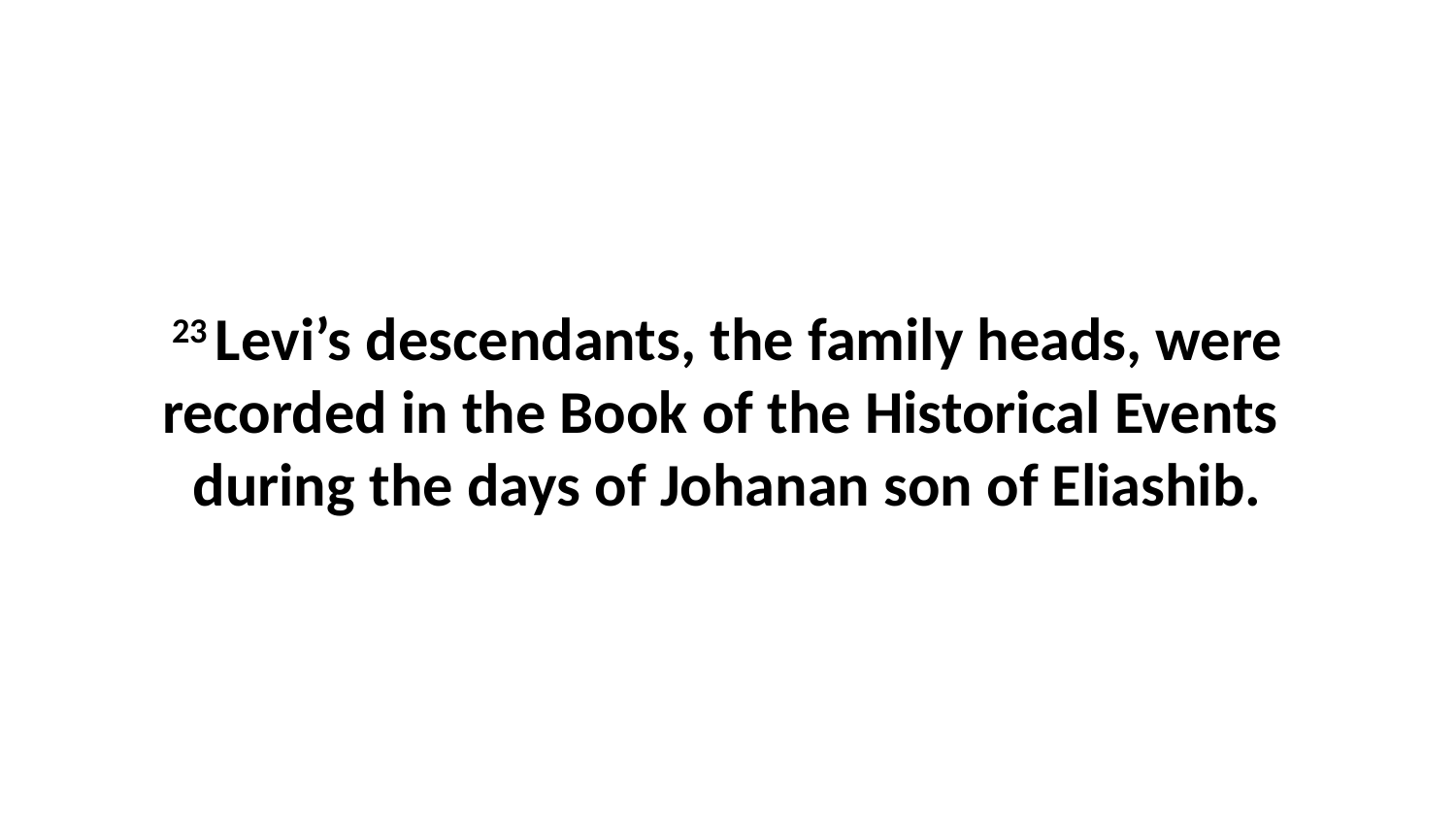

23 Levi’s descendants, the family heads, were recorded in the Book of the Historical Events  during the days of Johanan son of Eliashib.